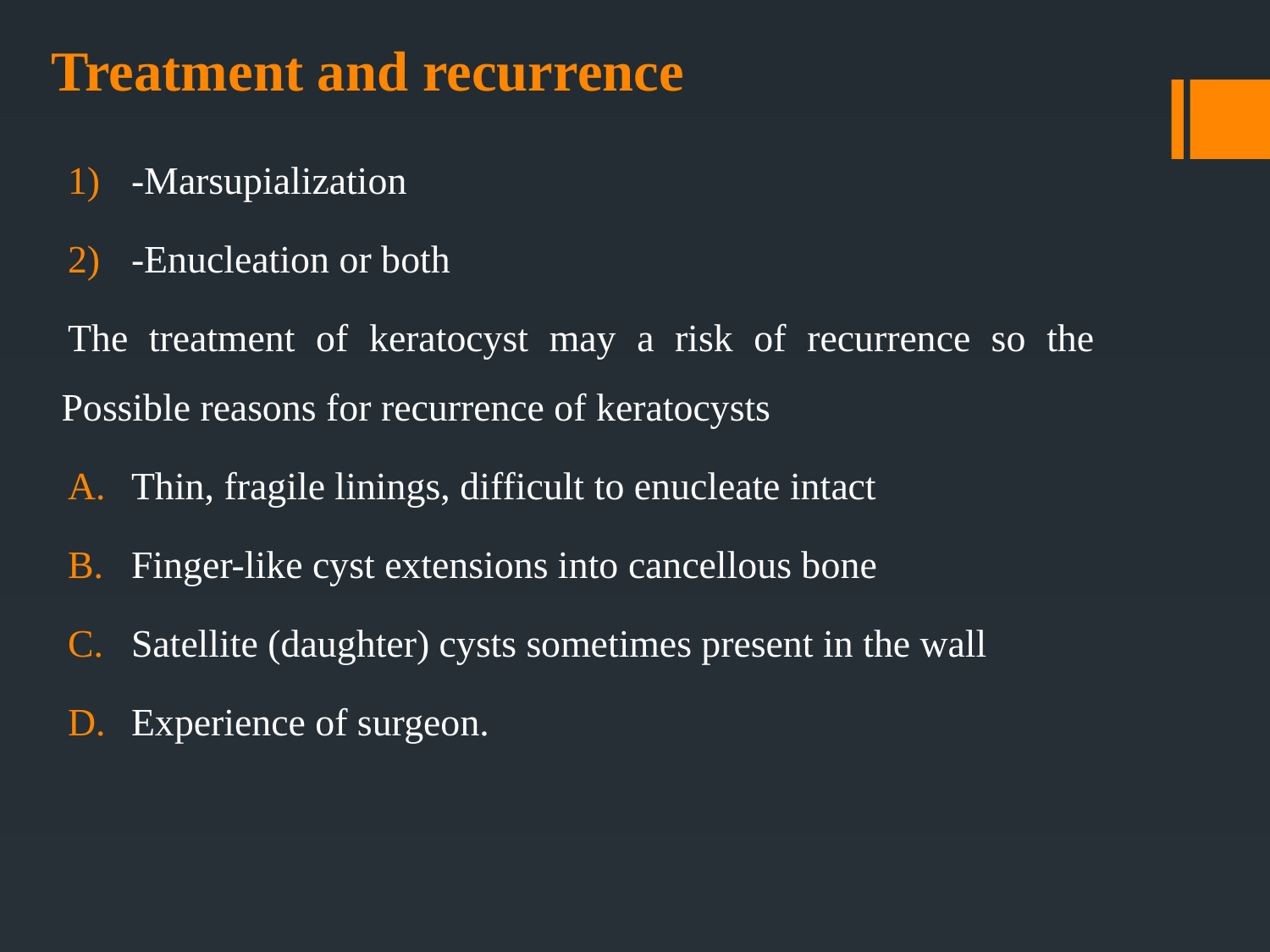

# Treatment and recurrence
-Marsupialization
-Enucleation or both
The treatment of keratocyst may a risk of recurrence so the   Possible reasons for recurrence of keratocysts
Thin, fragile linings, difficult to enucleate intact
Finger-like cyst extensions into cancellous bone
Satellite (daughter) cysts sometimes present in the wall
Experience of surgeon.